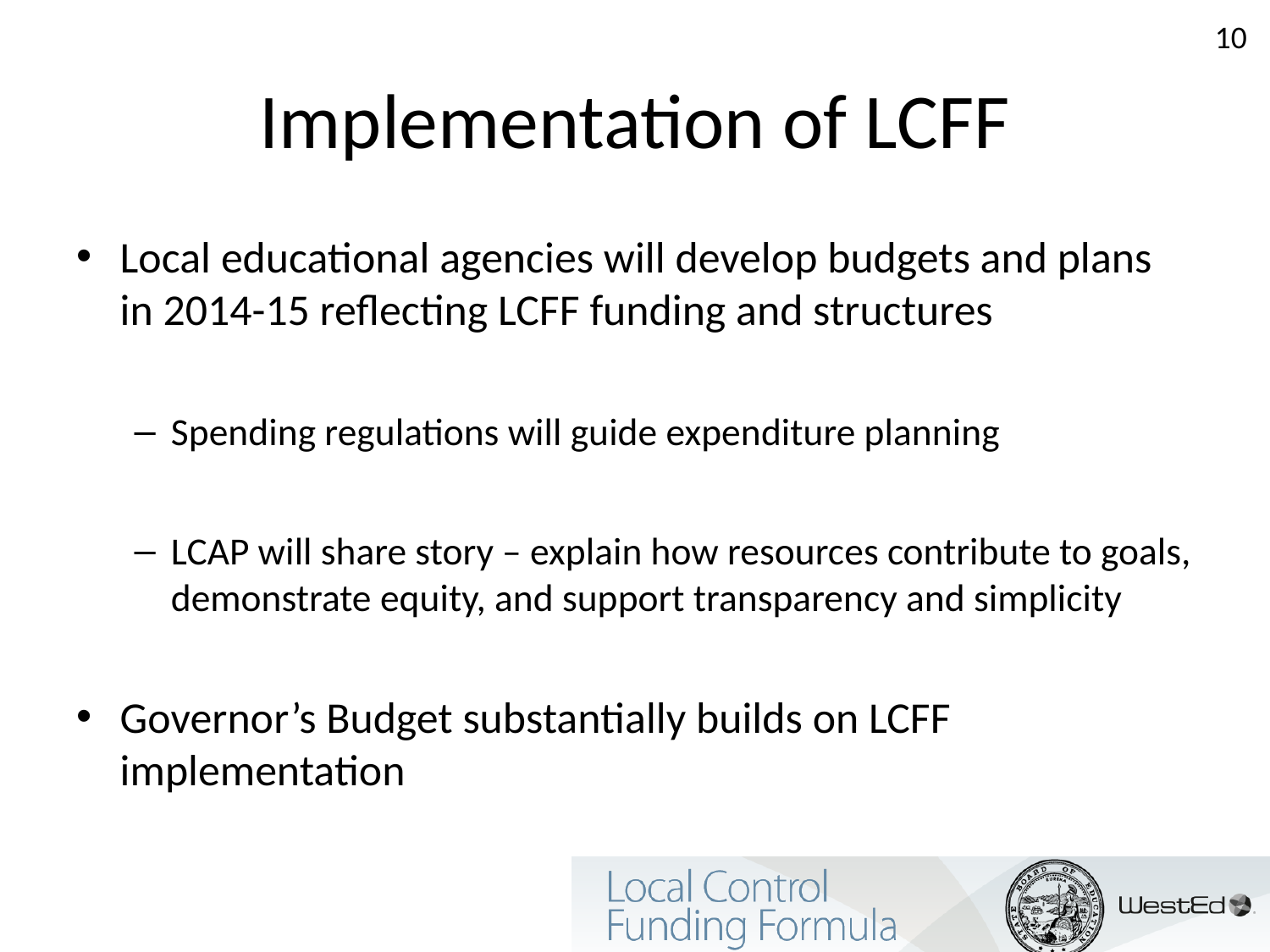

10
# Implementation of LCFF
Local educational agencies will develop budgets and plans in 2014-15 reflecting LCFF funding and structures

Spending regulations will guide expenditure planning

LCAP will share story – explain how resources contribute to goals, demonstrate equity, and support transparency and simplicity

Governor’s Budget substantially builds on LCFF implementation